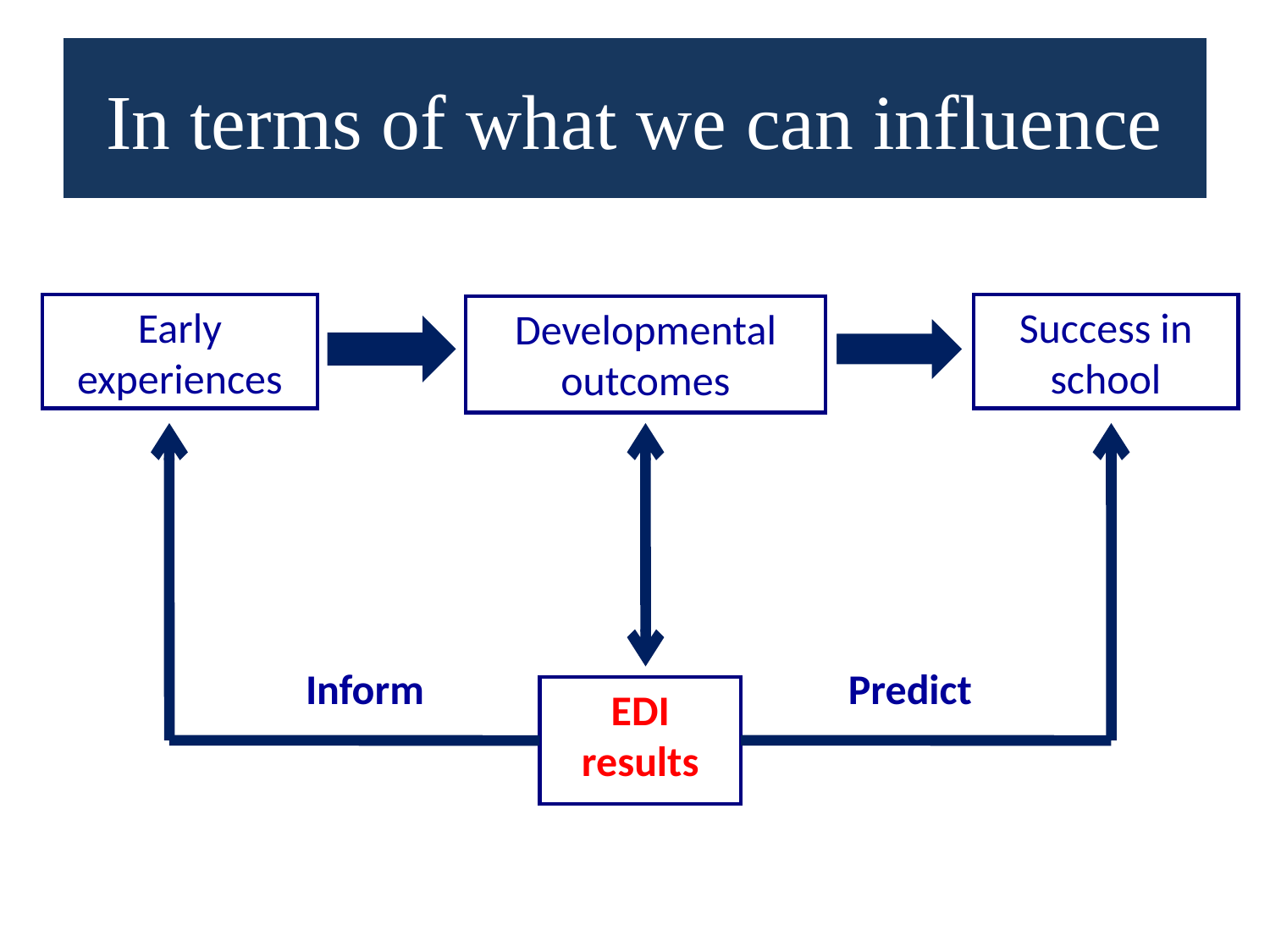

# In terms of what we can influence
Early experiences
Success in school
Developmental outcomes

Inform
Predict
EDI results